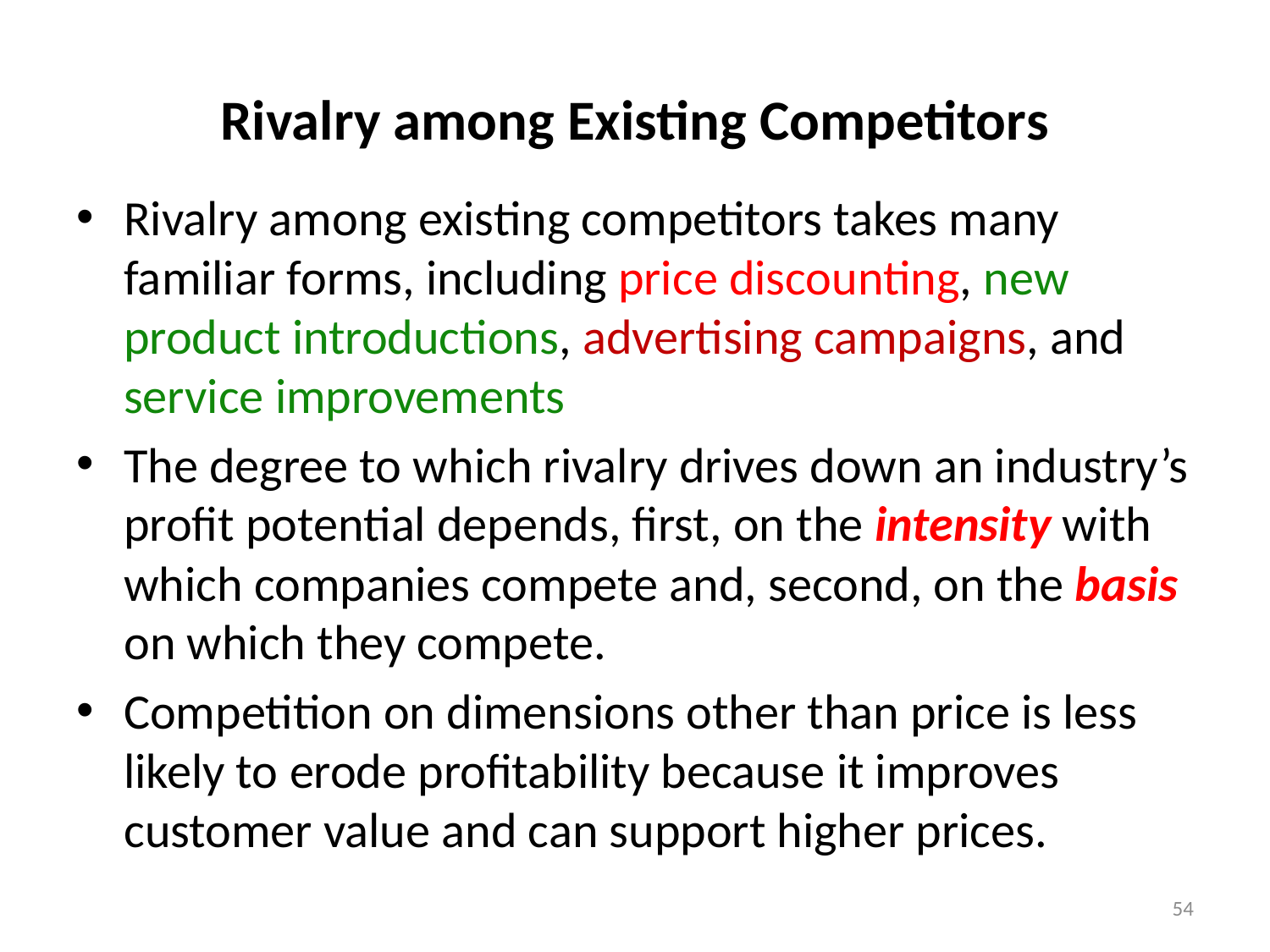

# Rivalry among Existing Competitors
Rivalry among existing competitors takes many familiar forms, including price discounting, new product introductions, advertising campaigns, and service improvements
The degree to which rivalry drives down an industry’s profit potential depends, first, on the intensity with which companies compete and, second, on the basis on which they compete.
Competition on dimensions other than price is less likely to erode profitability because it improves customer value and can support higher prices.

54